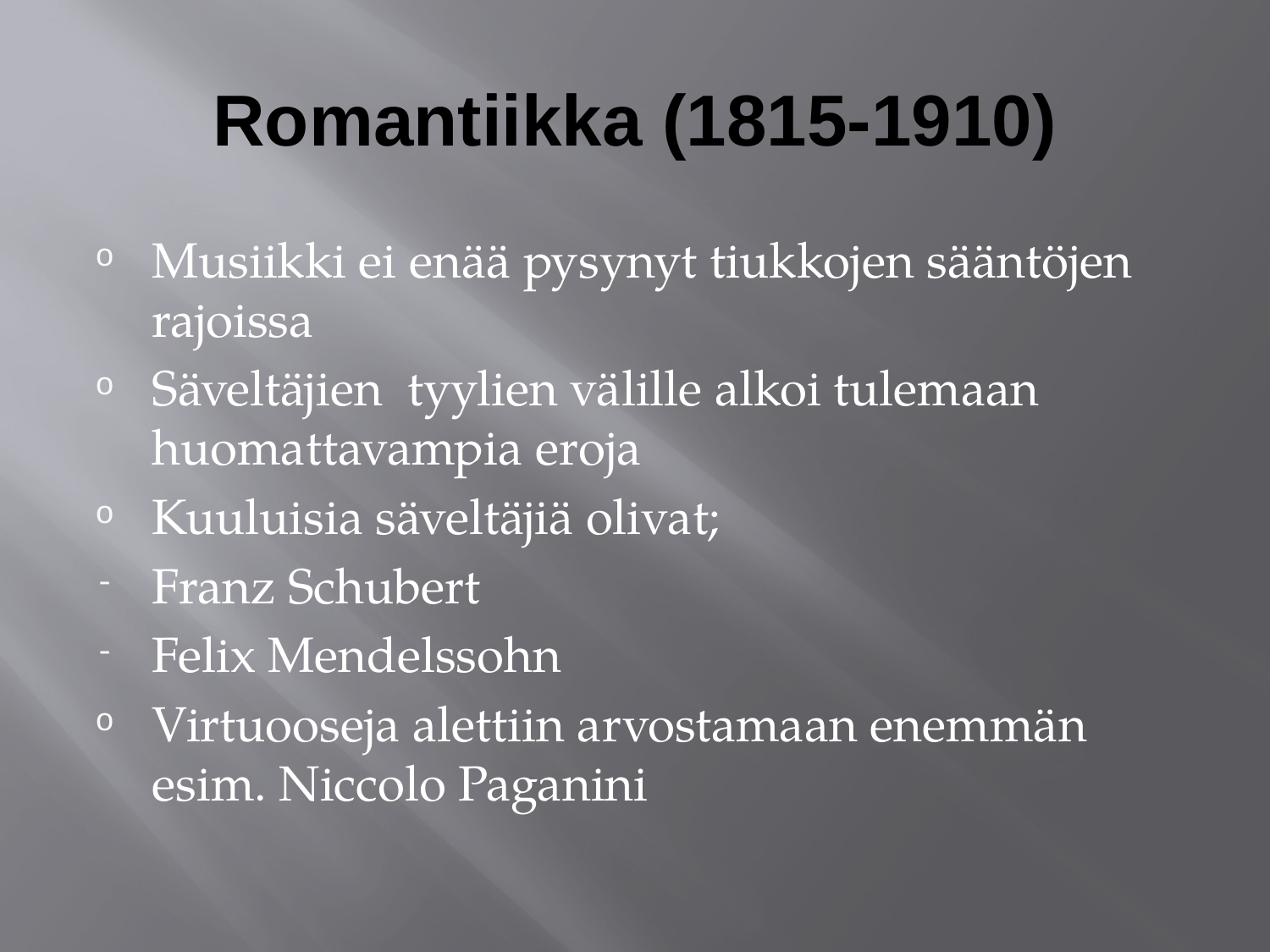

# Romantiikka (1815-1910)
Musiikki ei enää pysynyt tiukkojen sääntöjen rajoissa
Säveltäjien  tyylien välille alkoi tulemaan huomattavampia eroja
Kuuluisia säveltäjiä olivat;
Franz Schubert
Felix Mendelssohn
Virtuooseja alettiin arvostamaan enemmän esim. Niccolo Paganini